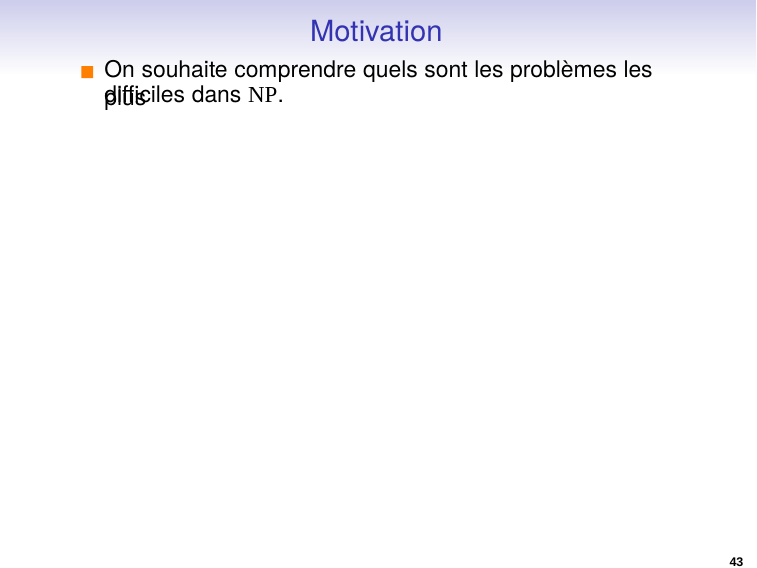

Motivation
# On souhaite comprendre quels sont les problèmes les plus

difficiles dans NP.
43